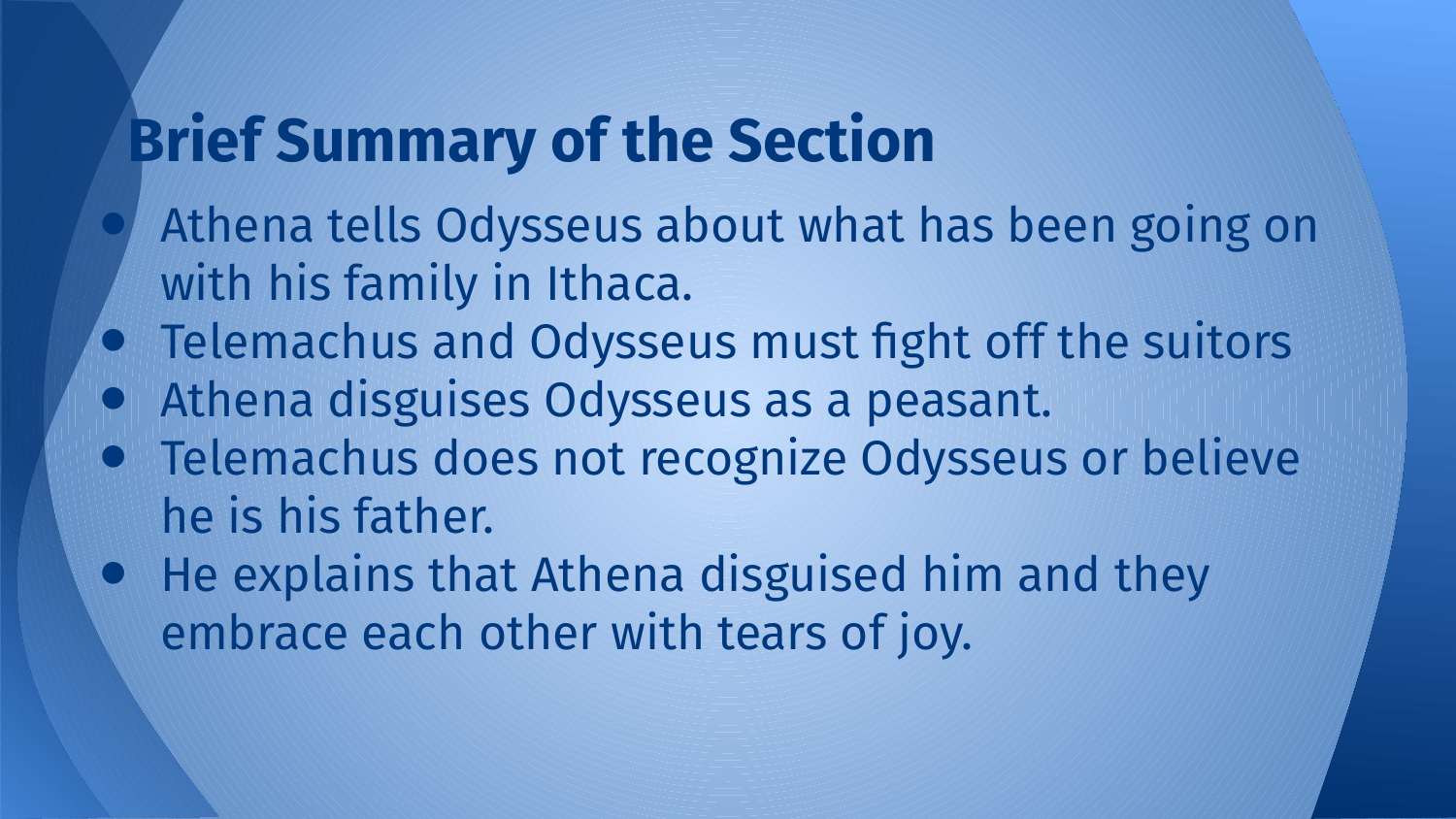

# Brief Summary of the Section
Athena tells Odysseus about what has been going on with his family in Ithaca.
Telemachus and Odysseus must fight off the suitors
Athena disguises Odysseus as a peasant.
Telemachus does not recognize Odysseus or believe he is his father.
He explains that Athena disguised him and they embrace each other with tears of joy.